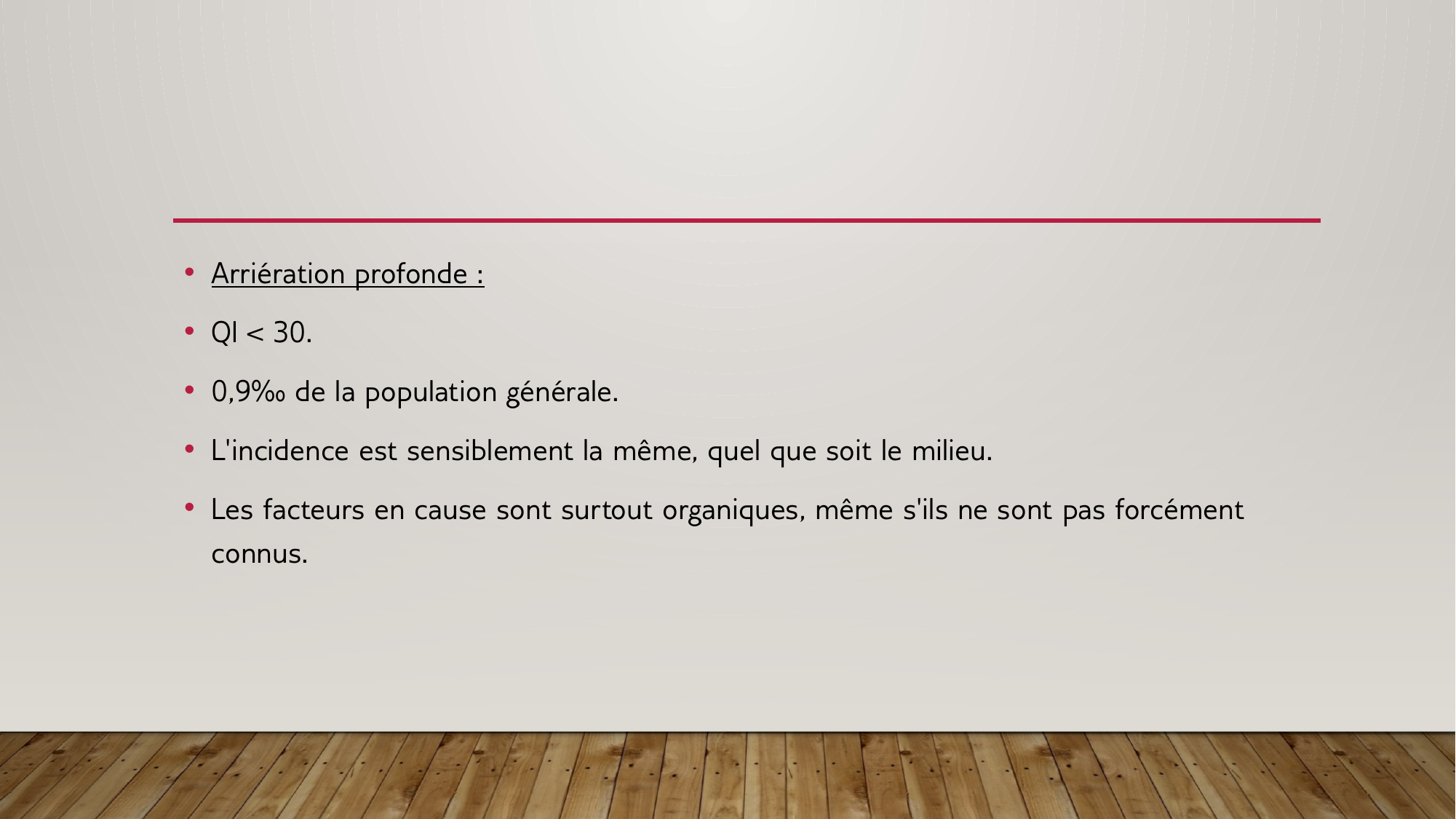

#
Arriération profonde :
QI < 30.
0,9‰ de la population générale.
L'incidence est sensiblement la même, quel que soit le milieu.
Les facteurs en cause sont surtout organiques, même s'ils ne sont pas forcément connus.